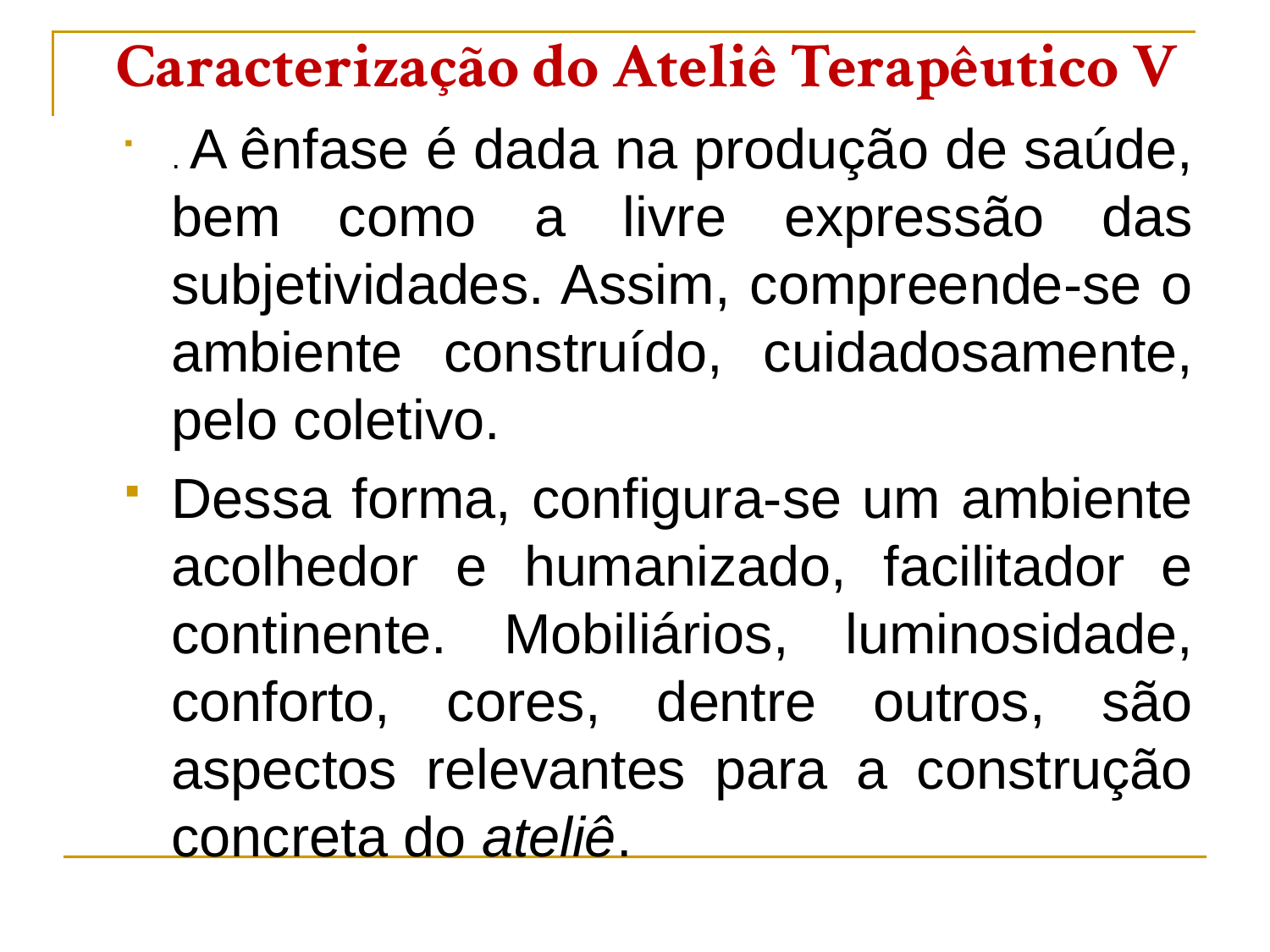

Caracterização do Ateliê Terapêutico V
. A ênfase é dada na produção de saúde, bem como a livre expressão das subjetividades. Assim, compreende-se o ambiente construído, cuidadosamente, pelo coletivo.
Dessa forma, configura-se um ambiente acolhedor e humanizado, facilitador e continente. Mobiliários, luminosidade, conforto, cores, dentre outros, são aspectos relevantes para a construção concreta do ateliê.